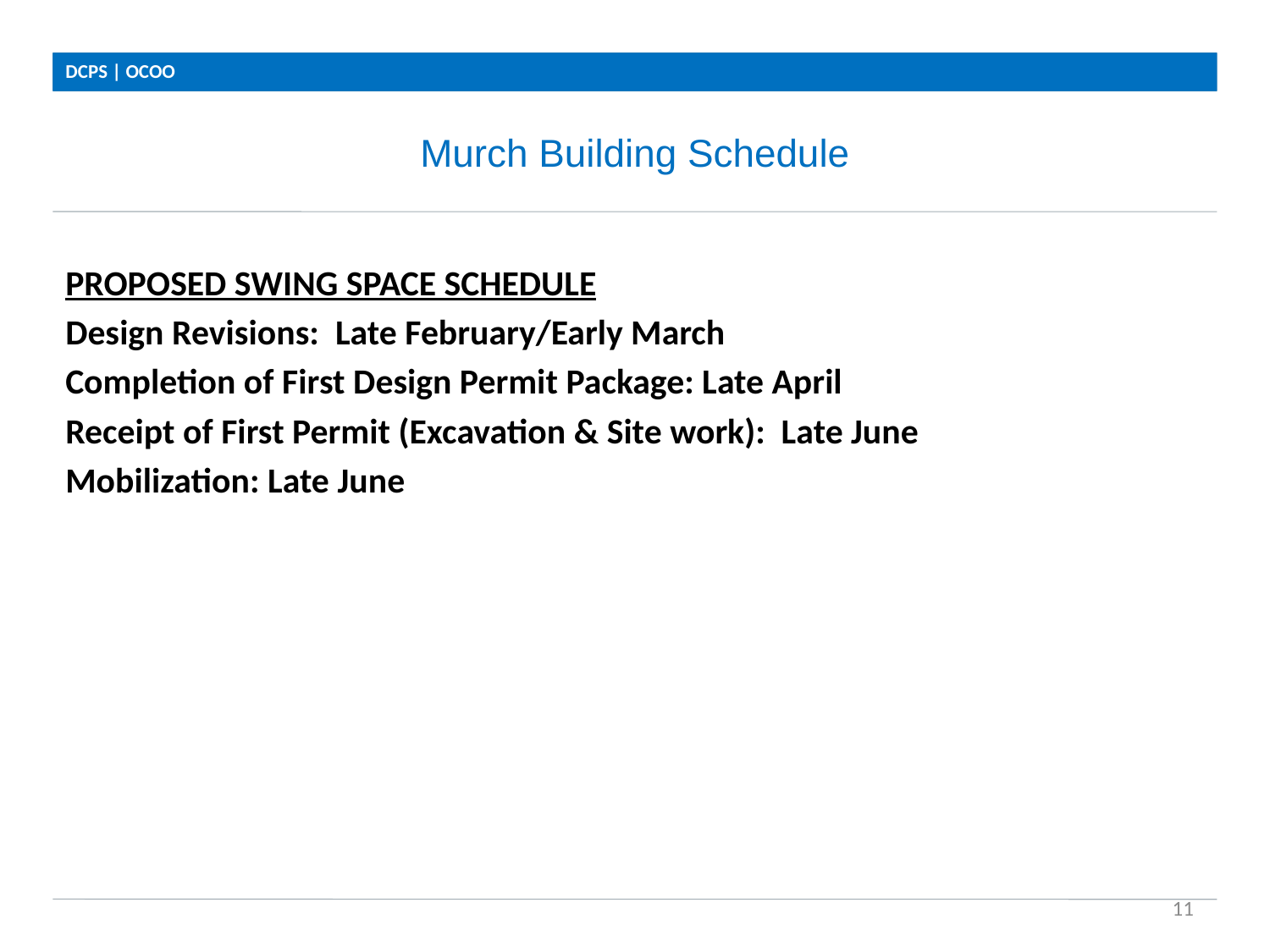

DCPS | OCOO
# Murch Building Schedule

PROPOSED SWING SPACE SCHEDULE
Design Revisions:  Late February/Early March
Completion of First Design Permit Package: Late April
Receipt of First Permit (Excavation & Site work):  Late June
Mobilization: Late June

11